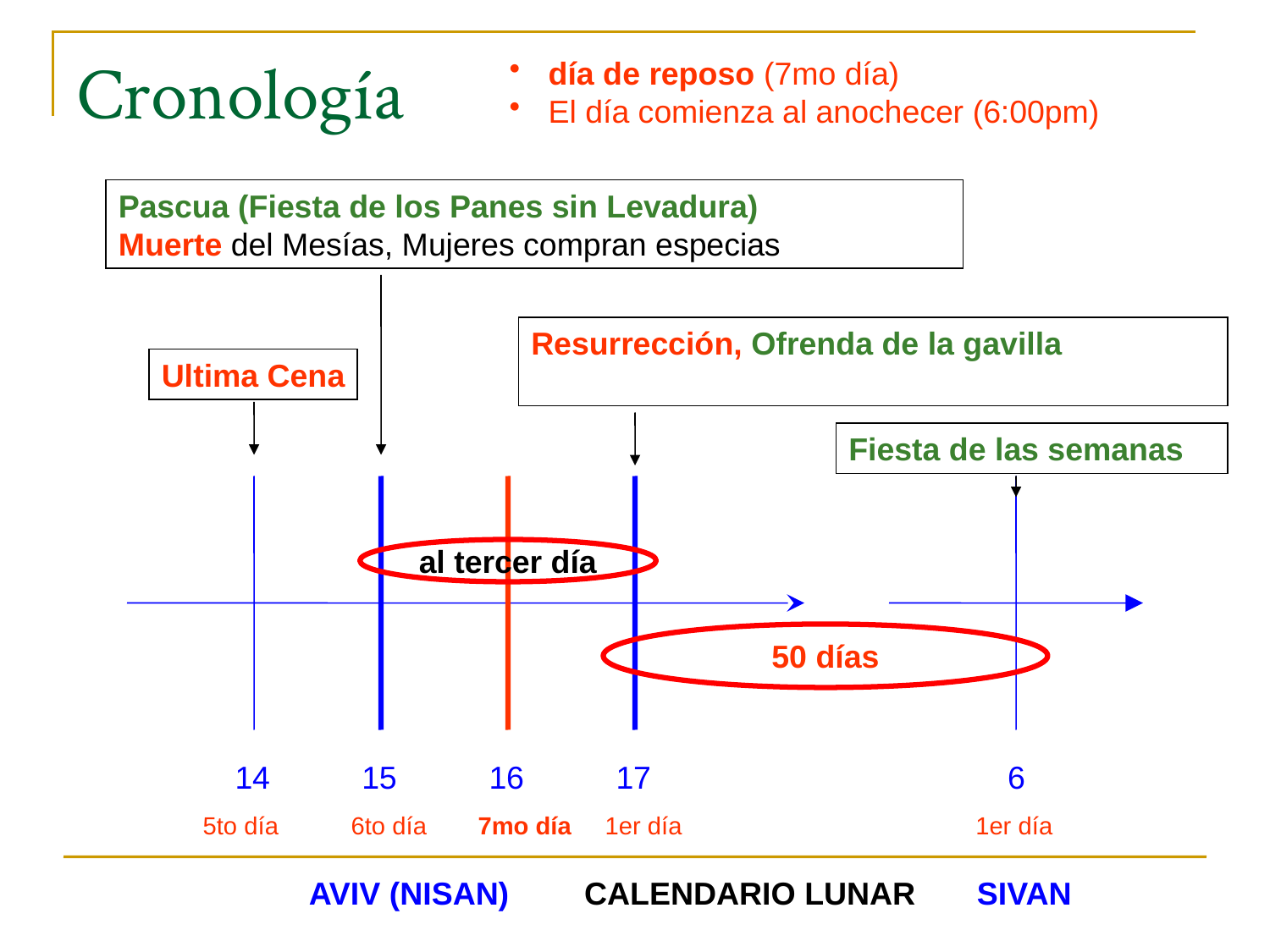

# Cronología
 día de reposo (7mo día)
 El día comienza al anochecer (6:00pm)
Pascua (Fiesta de los Panes sin Levadura)
Muerte del Mesías, Mujeres compran especias

Resurrección, Ofrenda de la gavilla

Ultima Cena

Fiesta de las semanas

al tercer día

50 días
14
15
16
17
6
5to día
6to día
7mo día
1er día
1er día
AVIV (NISAN)
CALENDARIO LUNAR
SIVAN